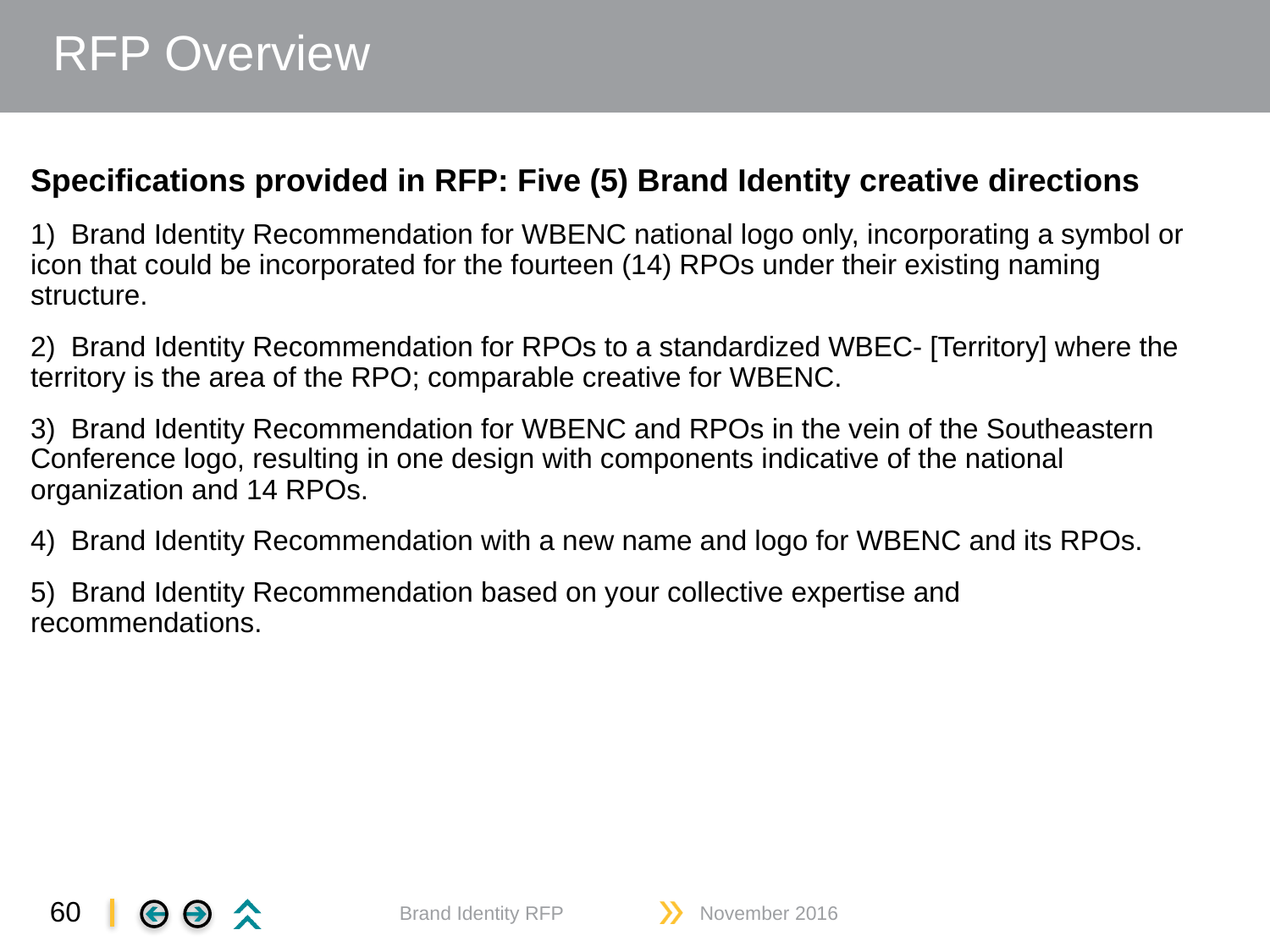

# RFP Overview
Specifications provided in RFP: Five (5) Brand Identity creative directions
1)  Brand Identity Recommendation for WBENC national logo only, incorporating a symbol or icon that could be incorporated for the fourteen (14) RPOs under their existing naming structure.
2)  Brand Identity Recommendation for RPOs to a standardized WBEC- [Territory] where the territory is the area of the RPO; comparable creative for WBENC.
3)  Brand Identity Recommendation for WBENC and RPOs in the vein of the Southeastern Conference logo, resulting in one design with components indicative of the national organization and 14 RPOs.
4)  Brand Identity Recommendation with a new name and logo for WBENC and its RPOs.
5)  Brand Identity Recommendation based on your collective expertise and recommendations.